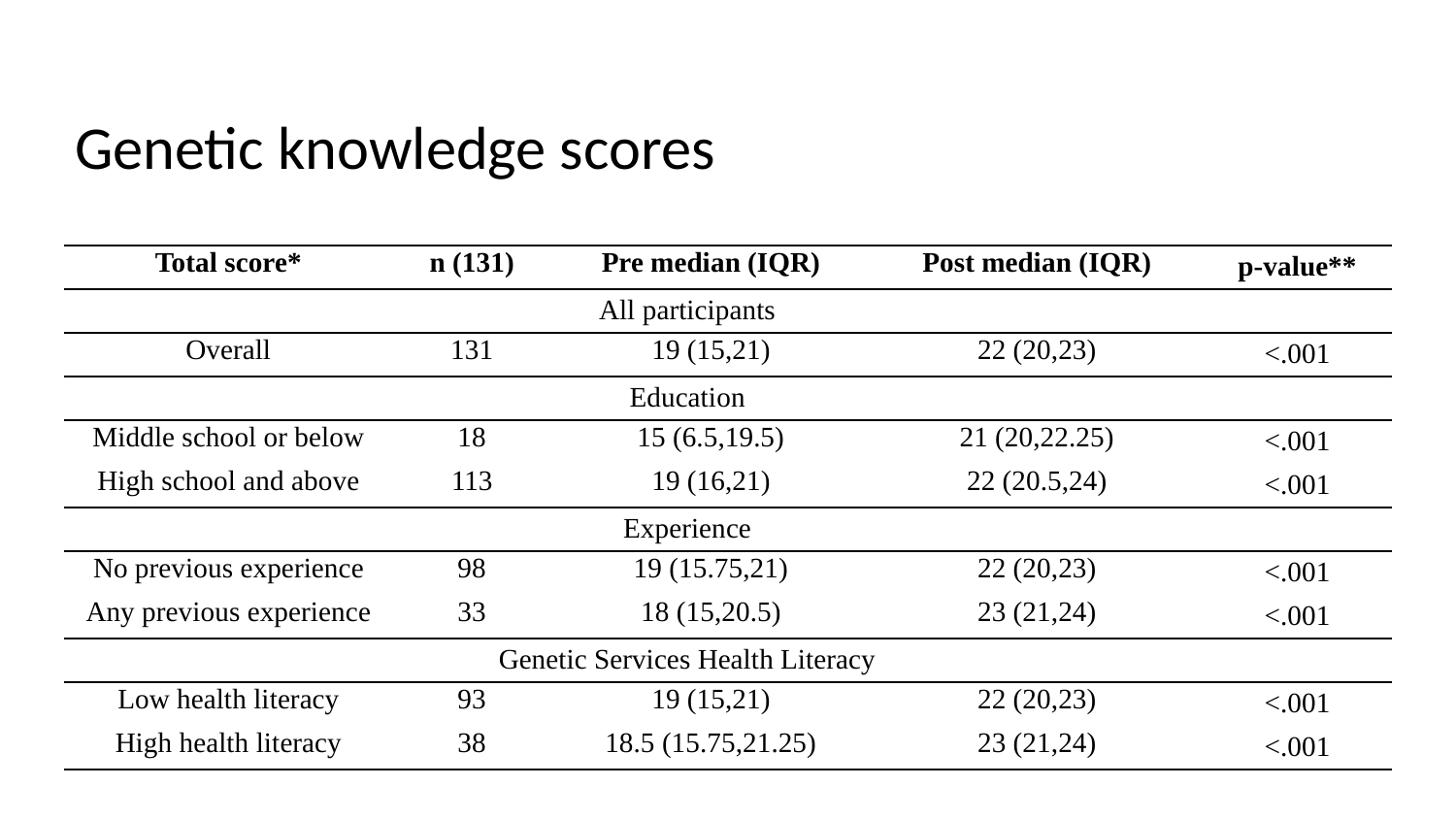

# Genetic knowledge scores
| Total score\* | n (131) | Pre median (IQR) | Post median (IQR) | p-value\*\* |  |
| --- | --- | --- | --- | --- | --- |
| All participants |  |  |  |  |  |
| Overall | 131 | 19 (15,21) | 22 (20,23) | <.001 |  |
| Education |  |  |  |  |  |
| Middle school or below | 18 | 15 (6.5,19.5) | 21 (20,22.25) | <.001 |  |
| High school and above | 113 | 19 (16,21) | 22 (20.5,24) | <.001 |  |
| Experience |  |  |  |  |  |
| No previous experience | 98 | 19 (15.75,21) | 22 (20,23) | <.001 |  |
| Any previous experience | 33 | 18 (15,20.5) | 23 (21,24) | <.001 |  |
| Genetic Services Health Literacy |  |  |  |  |  |
| Low health literacy | 93 | 19 (15,21) | 22 (20,23) | <.001 |  |
| High health literacy | 38 | 18.5 (15.75,21.25) | 23 (21,24) | <.001 |  |